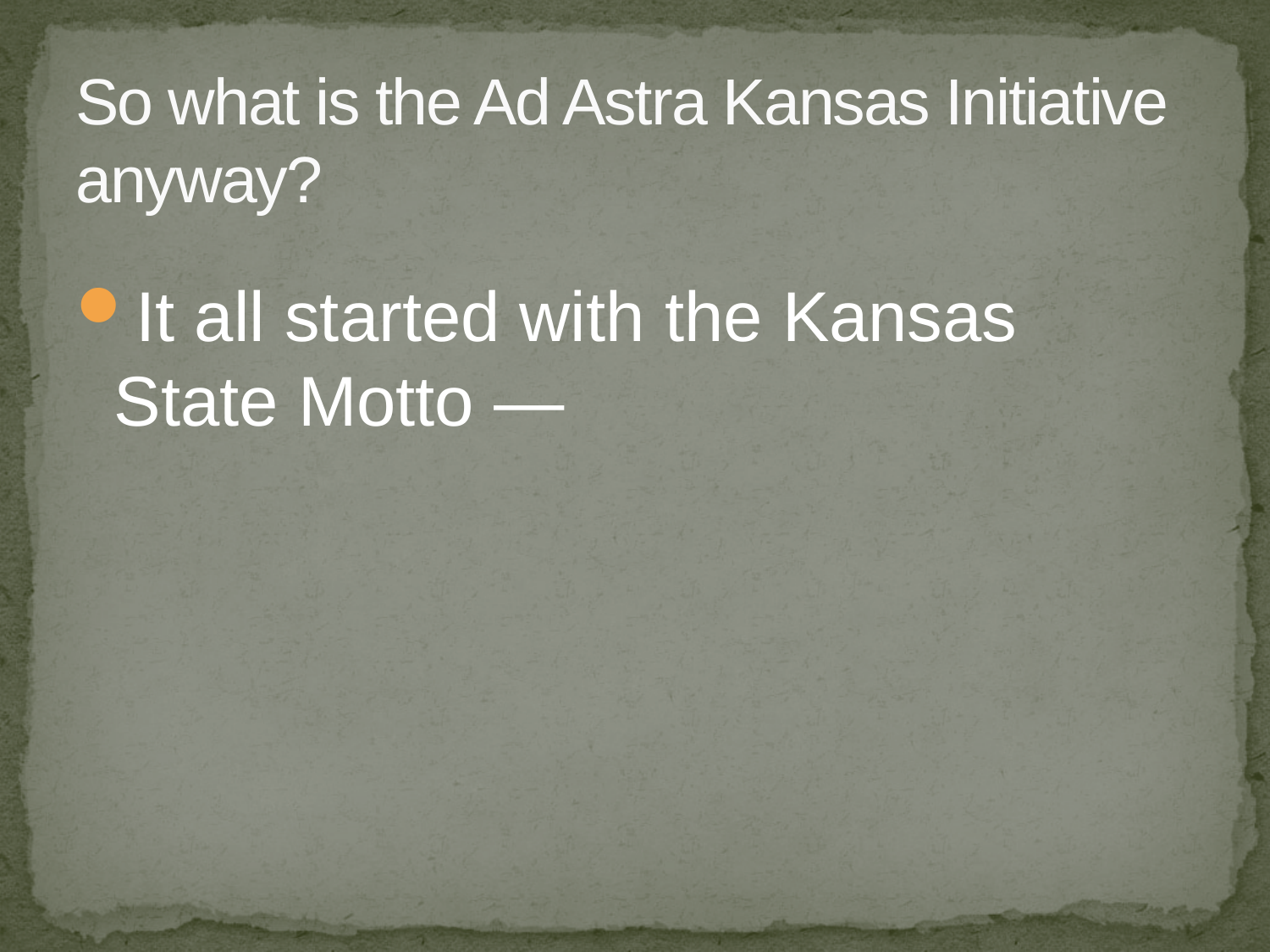

# So what is the Ad Astra Kansas Initiative anyway?
It all started with the Kansas State Motto —